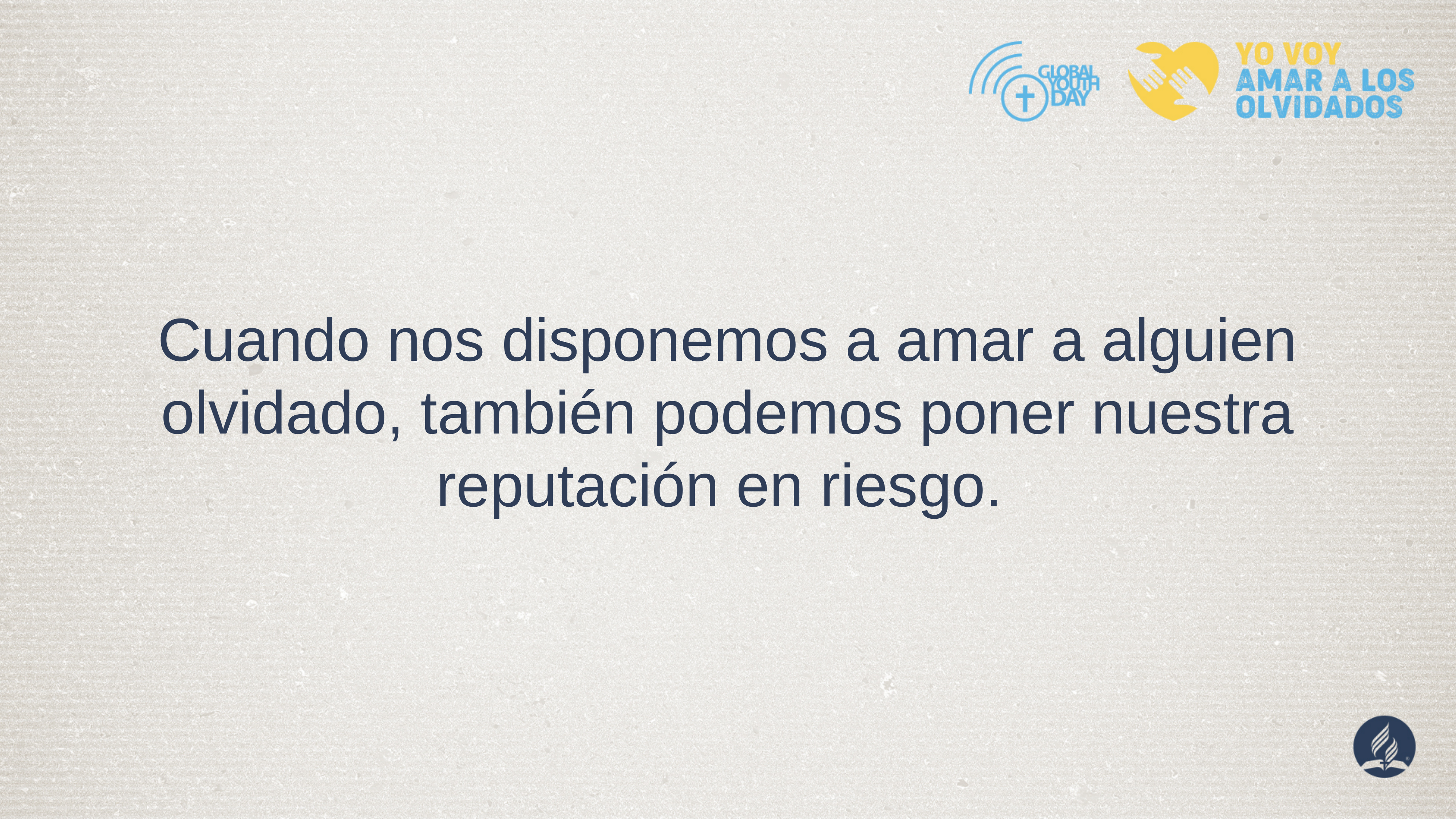

Cuando nos disponemos a amar a alguien olvidado, también podemos poner nuestra reputación en riesgo.